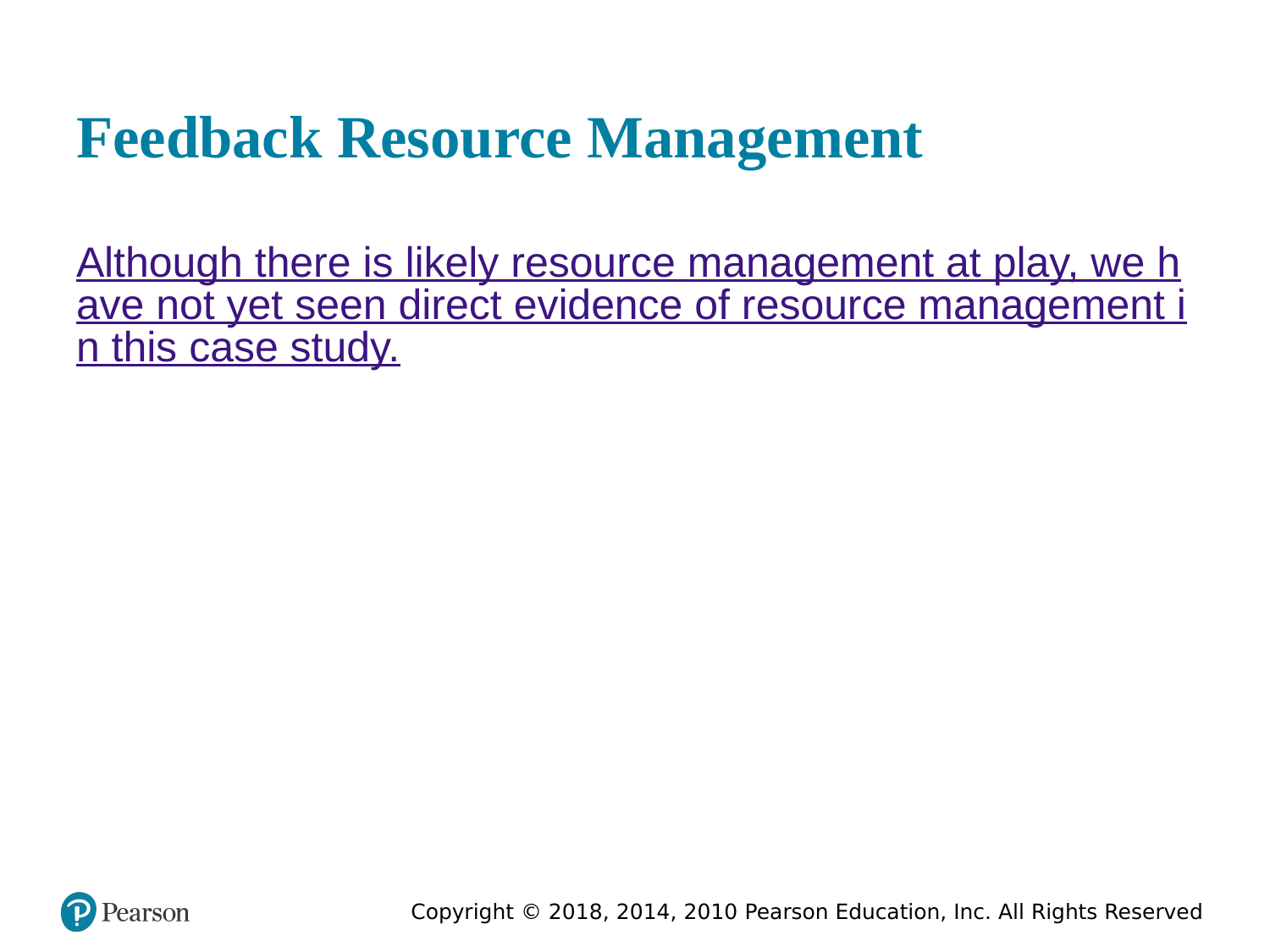

# Feedback Resource Management
Although there is likely resource management at play, we have not yet seen direct evidence of resource management in this case study.